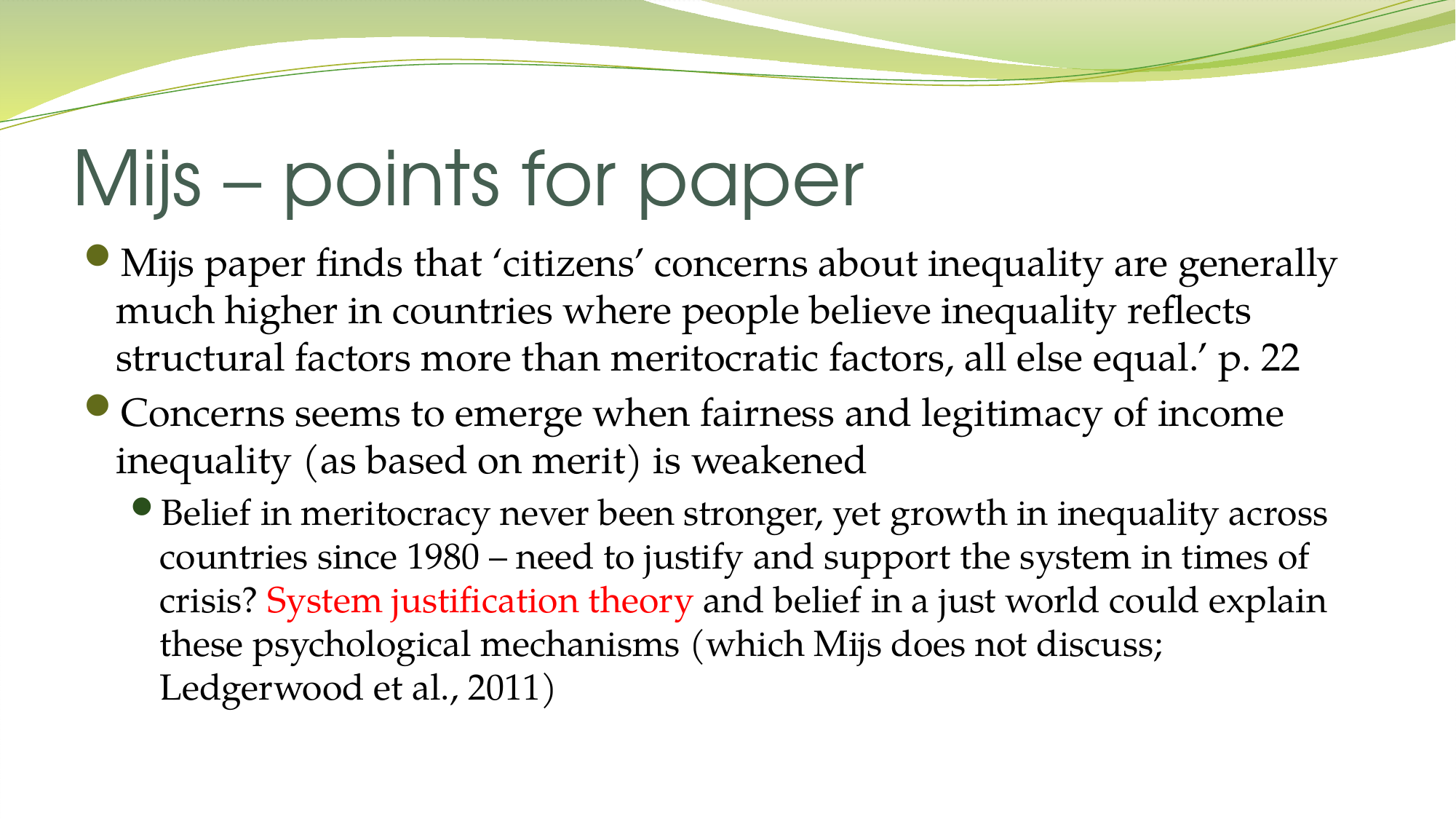

# Mijs – points for paper
Mijs paper finds that ‘citizens’ concerns about inequality are generally much higher in countries where people believe inequality reflects structural factors more than meritocratic factors, all else equal.’ p. 22
Concerns seems to emerge when fairness and legitimacy of income inequality (as based on merit) is weakened
Belief in meritocracy never been stronger, yet growth in inequality across countries since 1980 – need to justify and support the system in times of crisis? System justification theory and belief in a just world could explain these psychological mechanisms (which Mijs does not discuss; Ledgerwood et al., 2011)